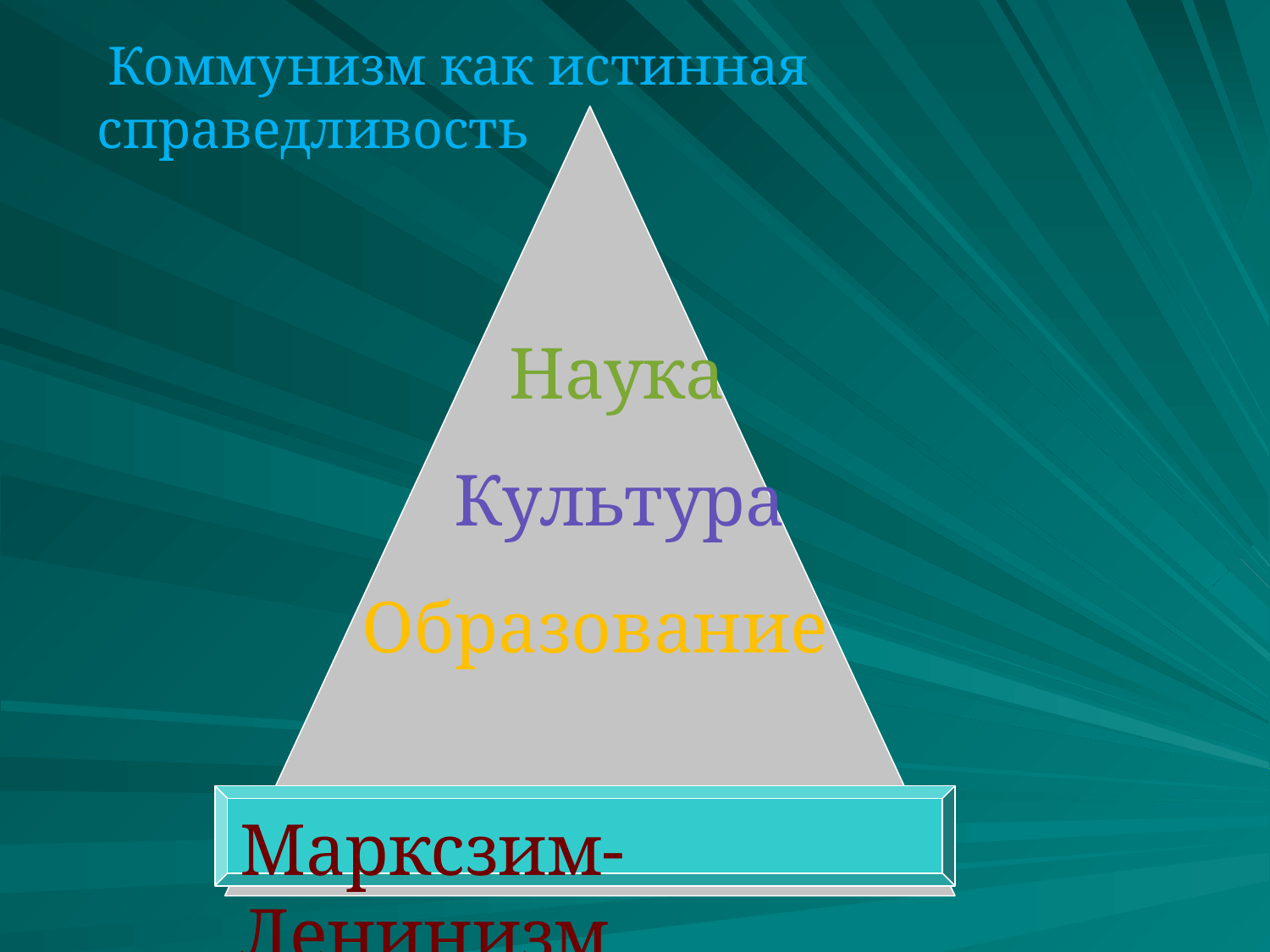

Наука
                        Культура
                   Образование

 Коммунизм как истинная справедливость

Марксзим-Ленинизм